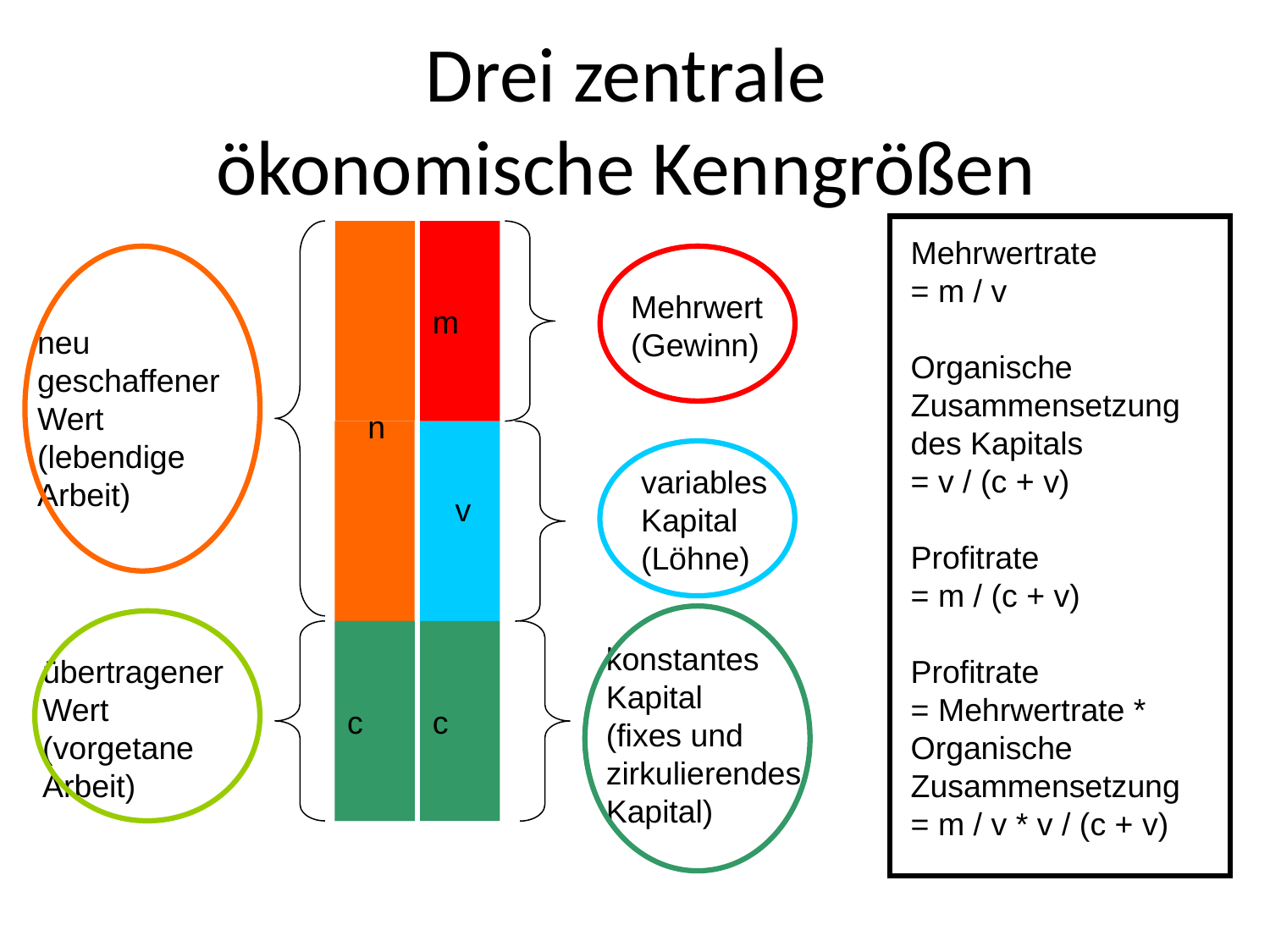

# Drei zentrale ökonomische Kenngrößen

m

Mehrwertrate
= m / v

Organische
Zusammensetzung
des Kapitals
= v / (c + v)

Profitrate
= m / (c + v)

Profitrate
= Mehrwertrate *
Organische
Zusammensetzung
= m / v * v / (c + v)

Mehrwert
(Gewinn)
neu
geschaffener Wert
(lebendige
Arbeit)
n

variables
Kapital
(Löhne)
v

c

c

konstantes
Kapital
(fixes und
zirkulierendes
Kapital)
übertragener Wert
(vorgetane
Arbeit)